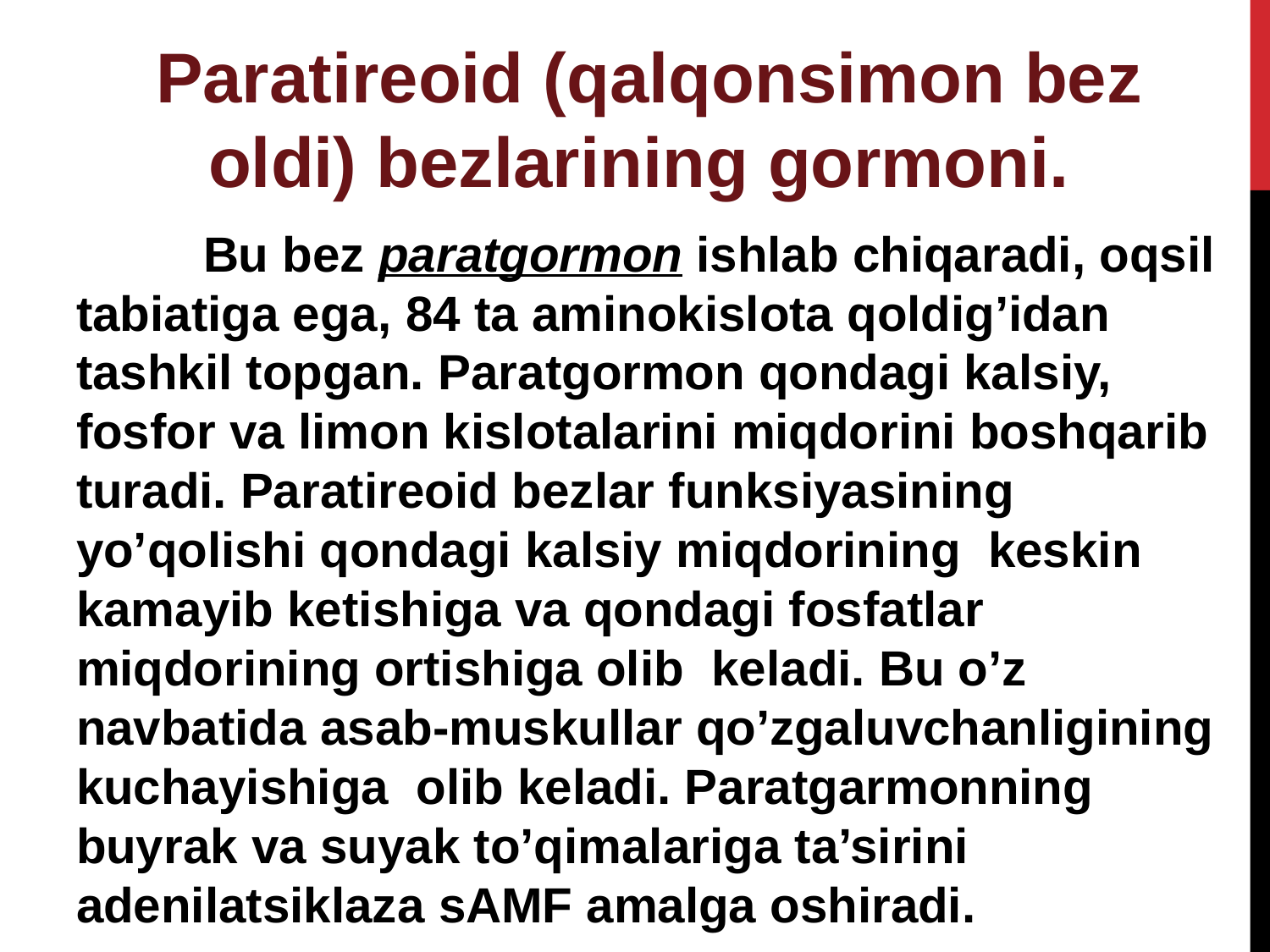

Paratireoid (qalqonsimon bez oldi) bezlarining gormoni.
	Bu bez paratgormon ishlab chiqaradi, oqsil tabiatiga ega, 84 ta aminokislota qoldig’idan tashkil topgan. Paratgormon qondagi kalsiy, fosfor va limon kislotalarini miqdorini boshqarib turadi. Paratireoid bezlar funksiyasining yo’qolishi qondagi kalsiy miqdorining  keskin kamayib ketishiga va qondagi fosfatlar miqdorining ortishiga olib  keladi. Bu o’z navbatida asab-muskullar qo’zgaluvchanligining kuchayishiga  olib keladi. Paratgarmonning buyrak va suyak to’qimalariga ta’sirini adenilatsiklaza sAMF amalga oshiradi.